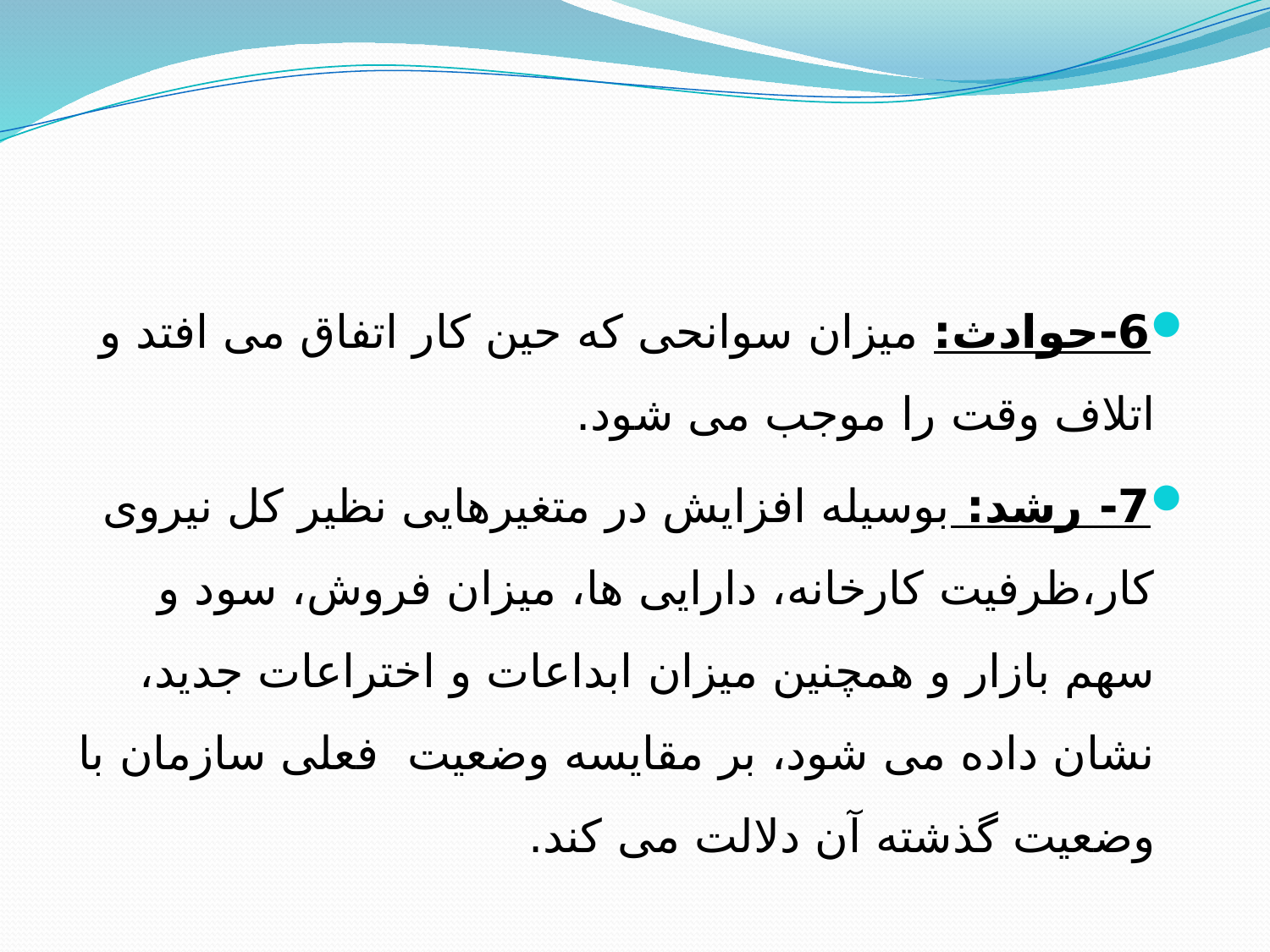

6-حوادث: میزان سوانحی كه حین كار اتفاق می افتد و اتلاف وقت را موجب می شود.
7- رشد: بوسیله افزایش در متغیرهایی نظیر كل نیروی كار،ظرفیت كارخانه، دارایی ها، میزان فروش، سود و سهم بازار و همچنین میزان ابداعات و اختراعات جدید، نشان داده می شود، بر مقایسه وضعیت  فعلی سازمان با وضعیت گذشته آن دلالت می كند.